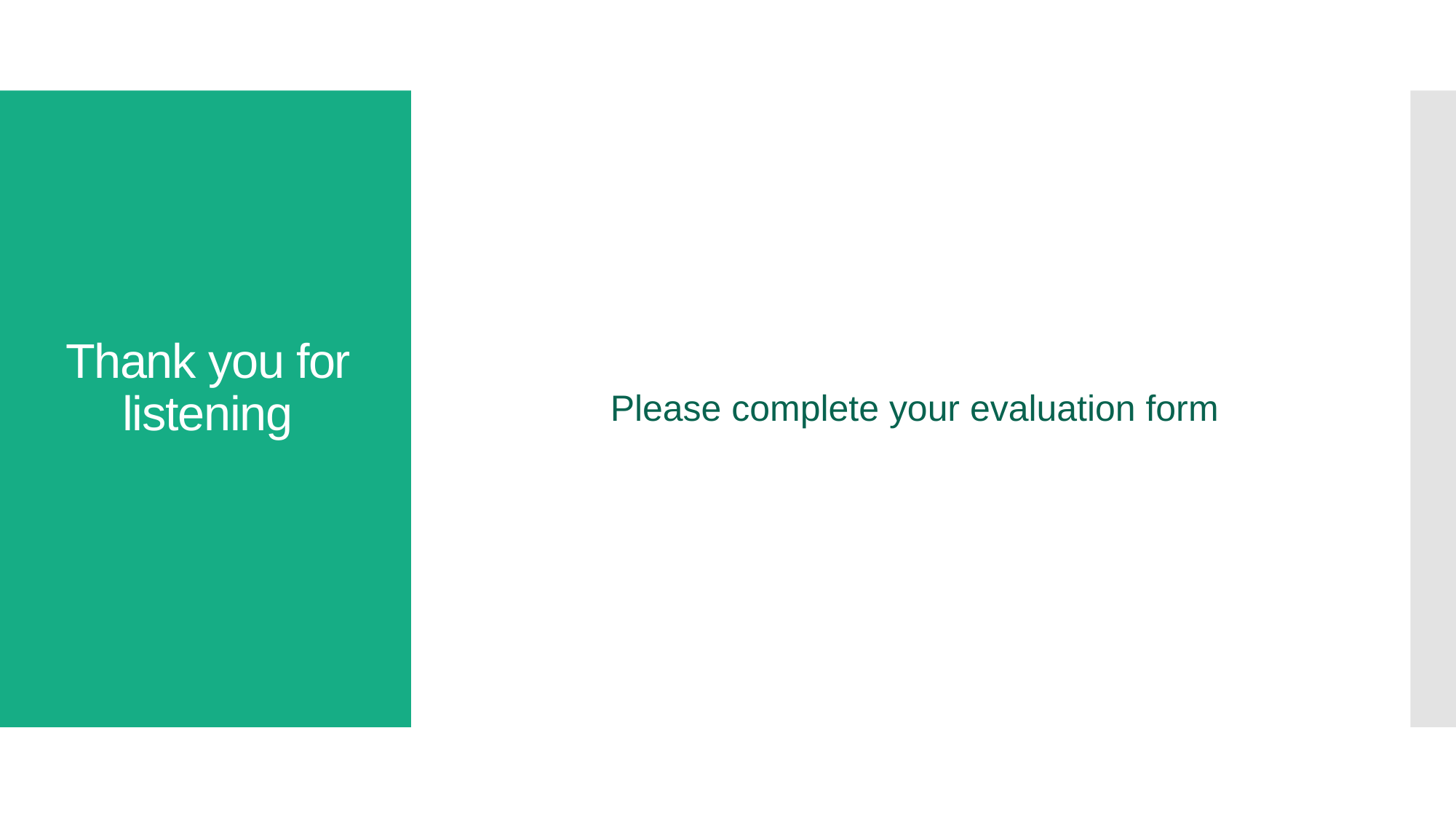

# Thank you for listening
 Please complete your evaluation form